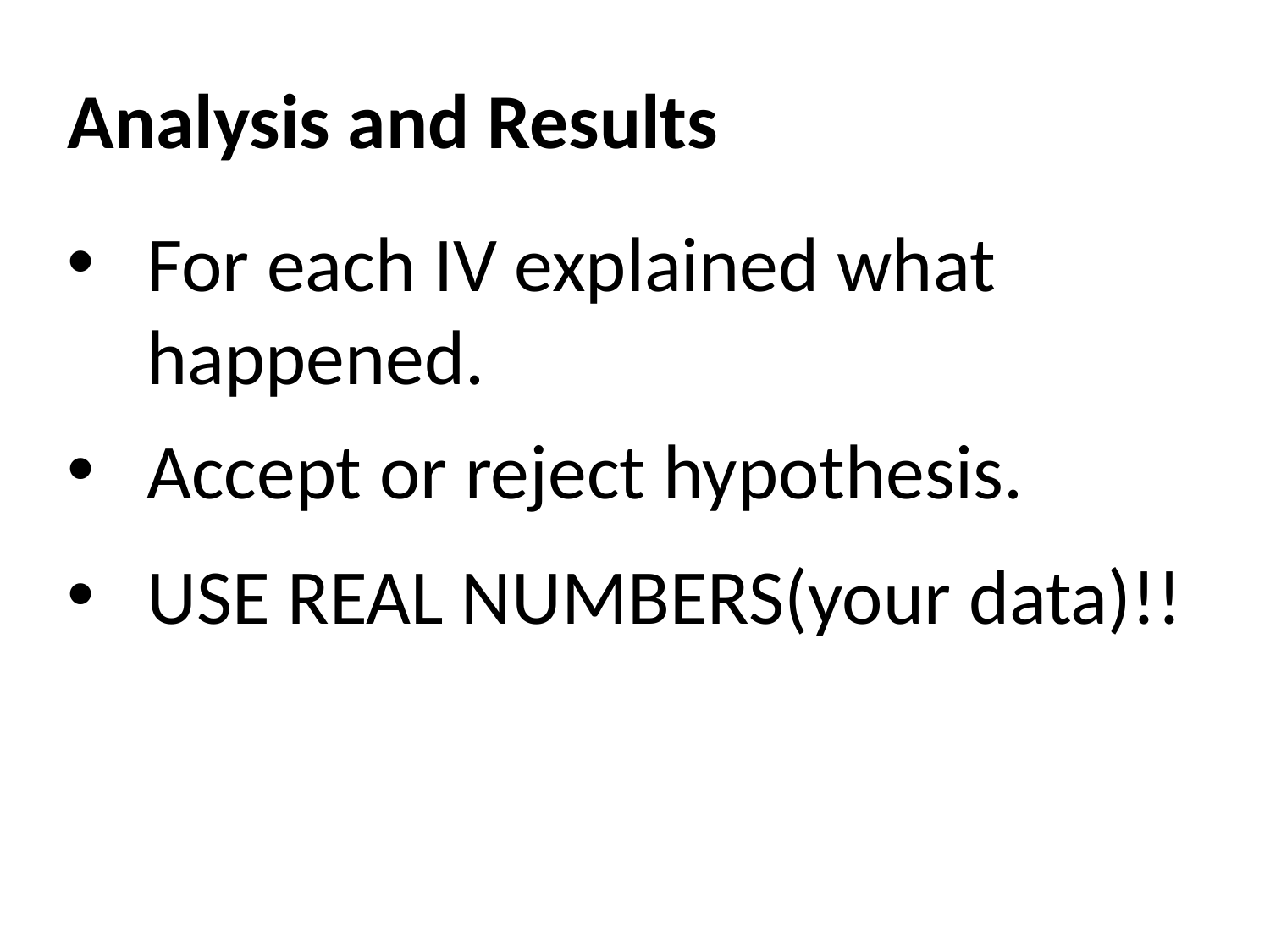

Analysis and Results
For each IV explained what happened.
Accept or reject hypothesis.
USE REAL NUMBERS(your data)!!